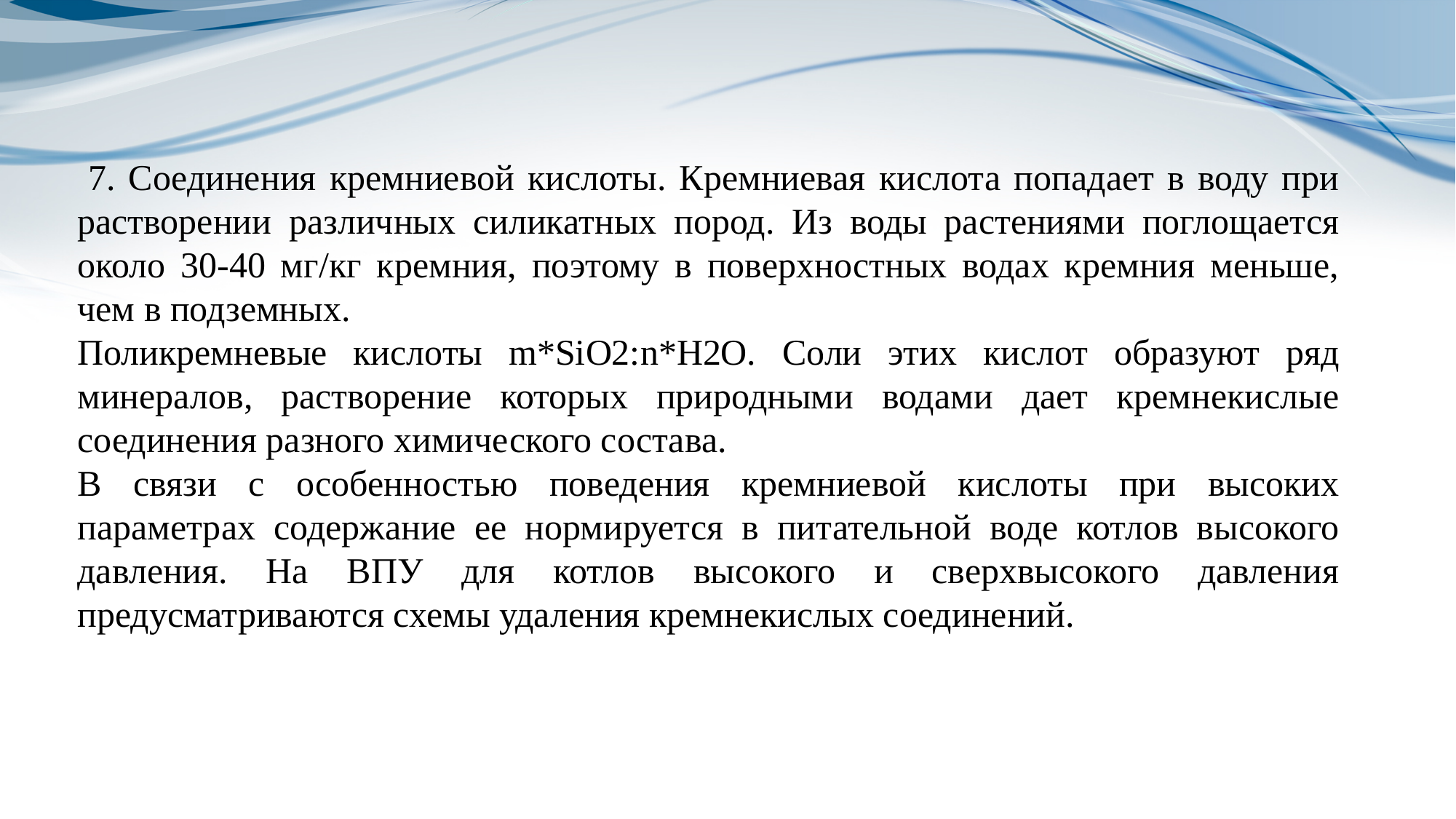

7. Соединения кремниевой кислоты. Кремниевая кислота попадает в воду при растворении различных силикатных пород. Из воды растениями поглощается около 30-40 мг/кг кремния, поэтому в поверхностных водах кремния меньше, чем в подземных.
Поликремневые кислоты m*SiO2:n*H2O. Соли этих кислот образуют ряд минералов, растворение которых природными водами дает кремнекислые соединения разного химического состава.
В связи с особенностью поведения кремниевой кислоты при высоких параметрах содержание ее нормируется в питательной воде котлов высокого давления. На ВПУ для котлов высокого и сверхвысокого давления предусматриваются схемы удаления кремнекислых соединений.